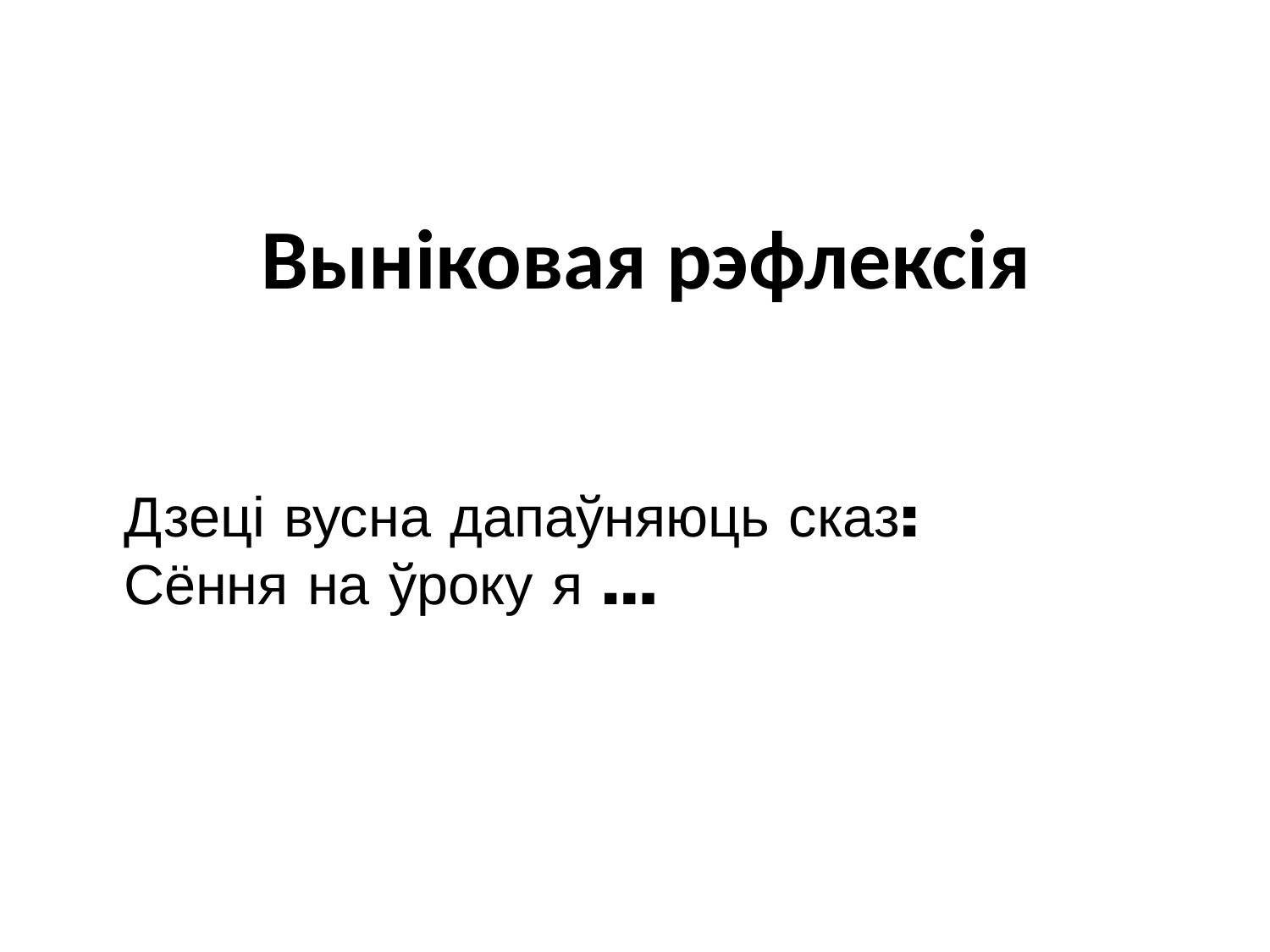

Выніковая рэфлексія

Дзеці вусна дапаўняюць сказ:
Сёння на ўроку я …